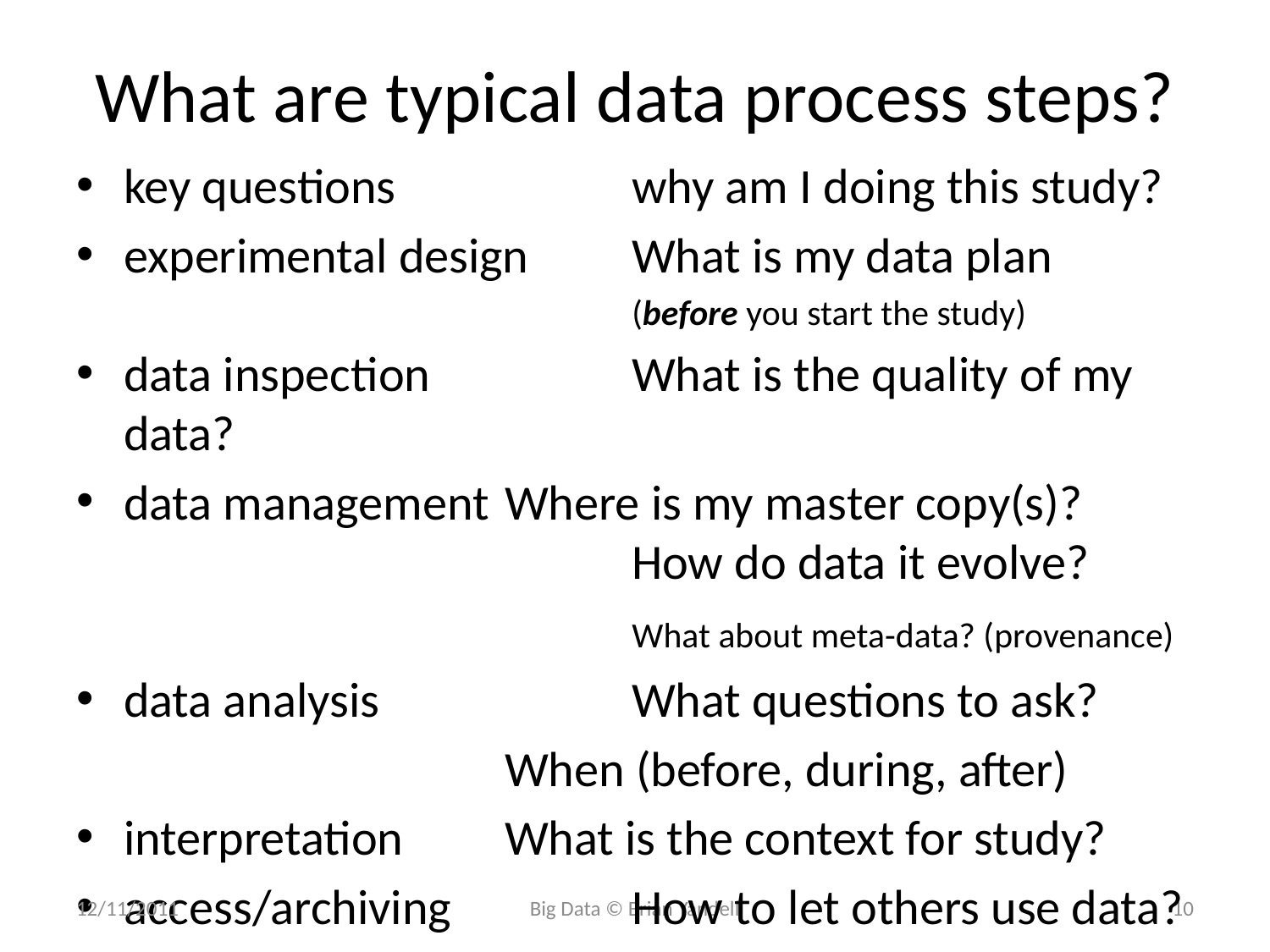

# What are typical data process steps?
key questions		why am I doing this study?
experimental design	What is my data plan
 					(before you start the study)
data inspection		What is the quality of my data?
data management	Where is my master copy(s)? 					How do data it evolve?
					What about meta-data? (provenance)
data analysis			What questions to ask?
				When (before, during, after)
interpretation		What is the context for study?
access/archiving		How to let others use data?
12/11/2011
Big Data © Brian Yandell
10